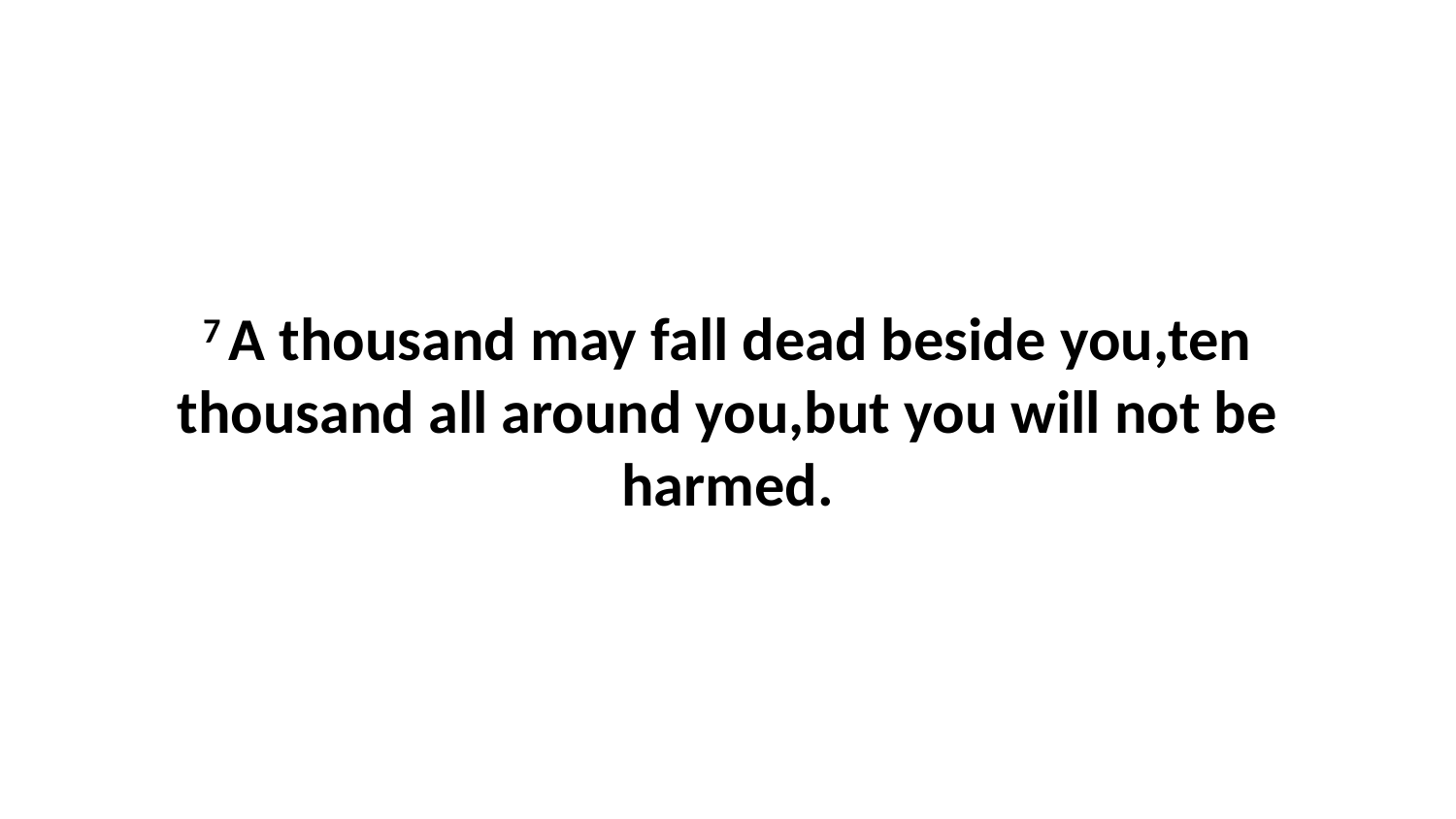

7 A thousand may fall dead beside you,ten thousand all around you,but you will not be harmed.